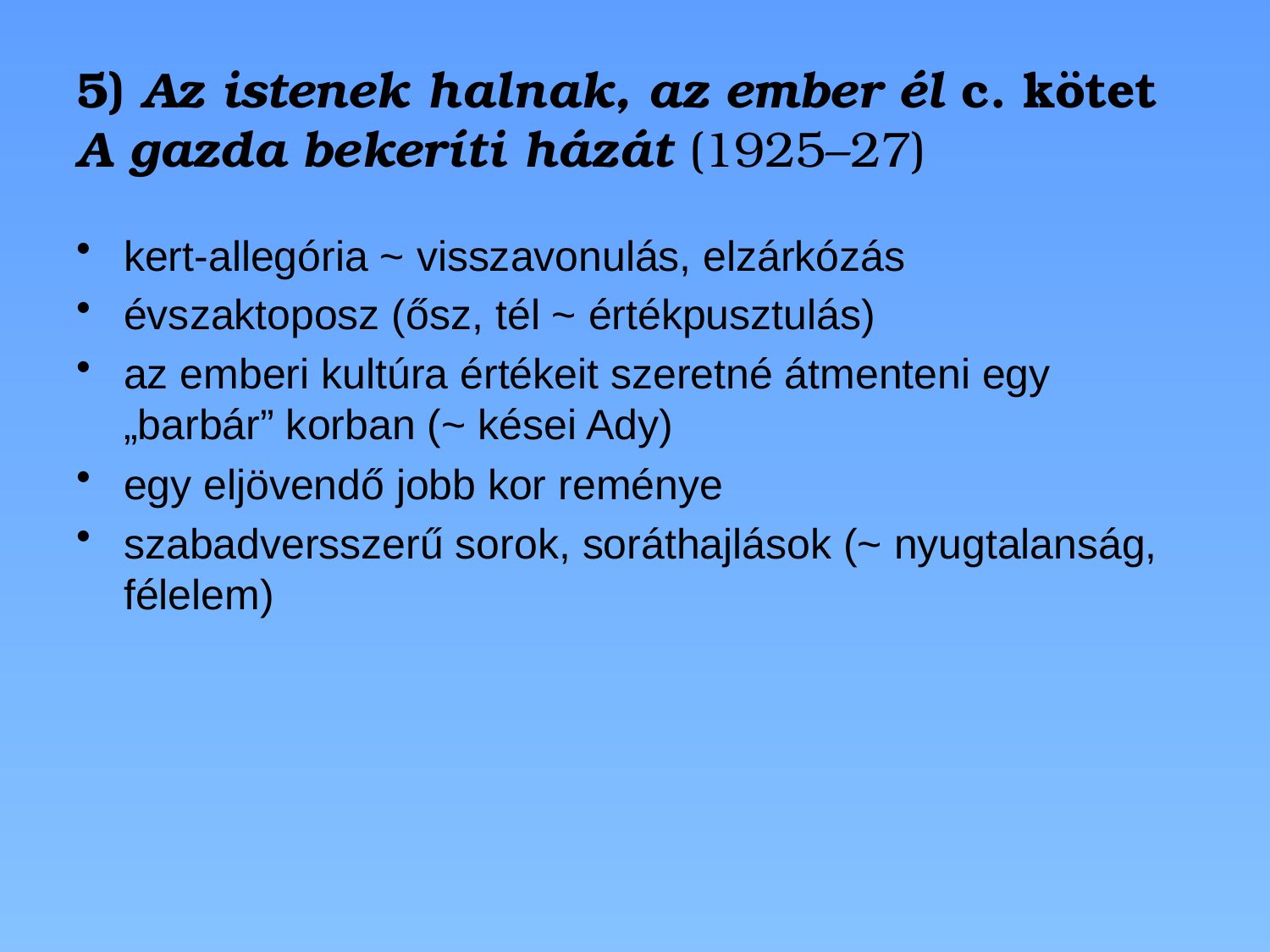

# 5) Az istenek halnak, az ember él c. kötet A gazda bekeríti házát (1925–27)
kert-allegória ~ visszavonulás, elzárkózás
évszaktoposz (ősz, tél ~ értékpusztulás)
az emberi kultúra értékeit szeretné átmenteni egy „barbár” korban (~ kései Ady)
egy eljövendő jobb kor reménye
szabadversszerű sorok, soráthajlások (~ nyugtalanság, félelem)